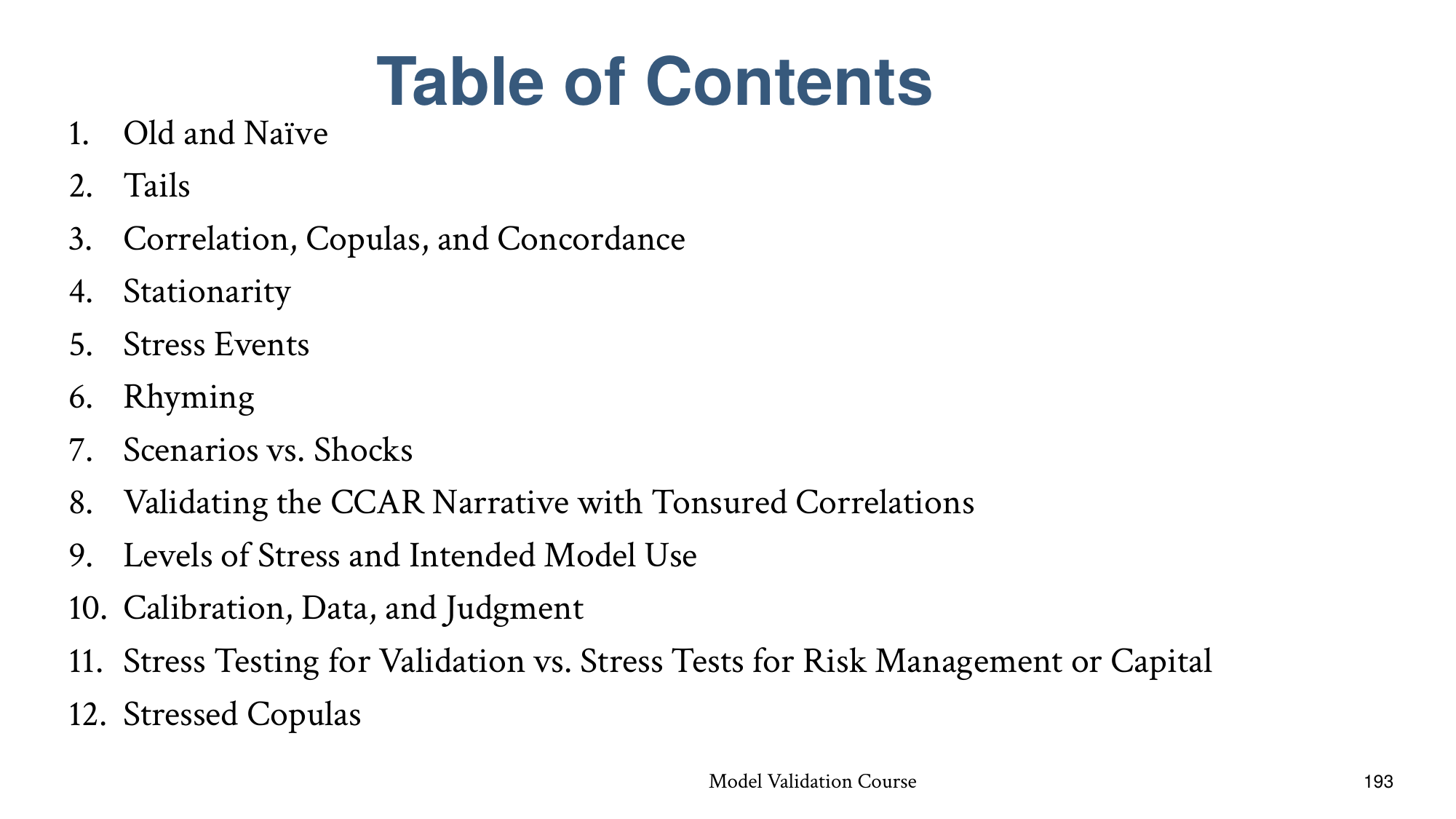

# Table of Contents
Old and Naïve
Tails
Correlation, Copulas, and Concordance
Stationarity
Stress Events
Rhyming
Scenarios vs. Shocks
Validating the CCAR Narrative with Tonsured Correlations
Levels of Stress and Intended Model Use
Calibration, Data, and Judgment
Stress Testing for Validation vs. Stress Tests for Risk Management or Capital
Stressed Copulas

Model Validation Course					193